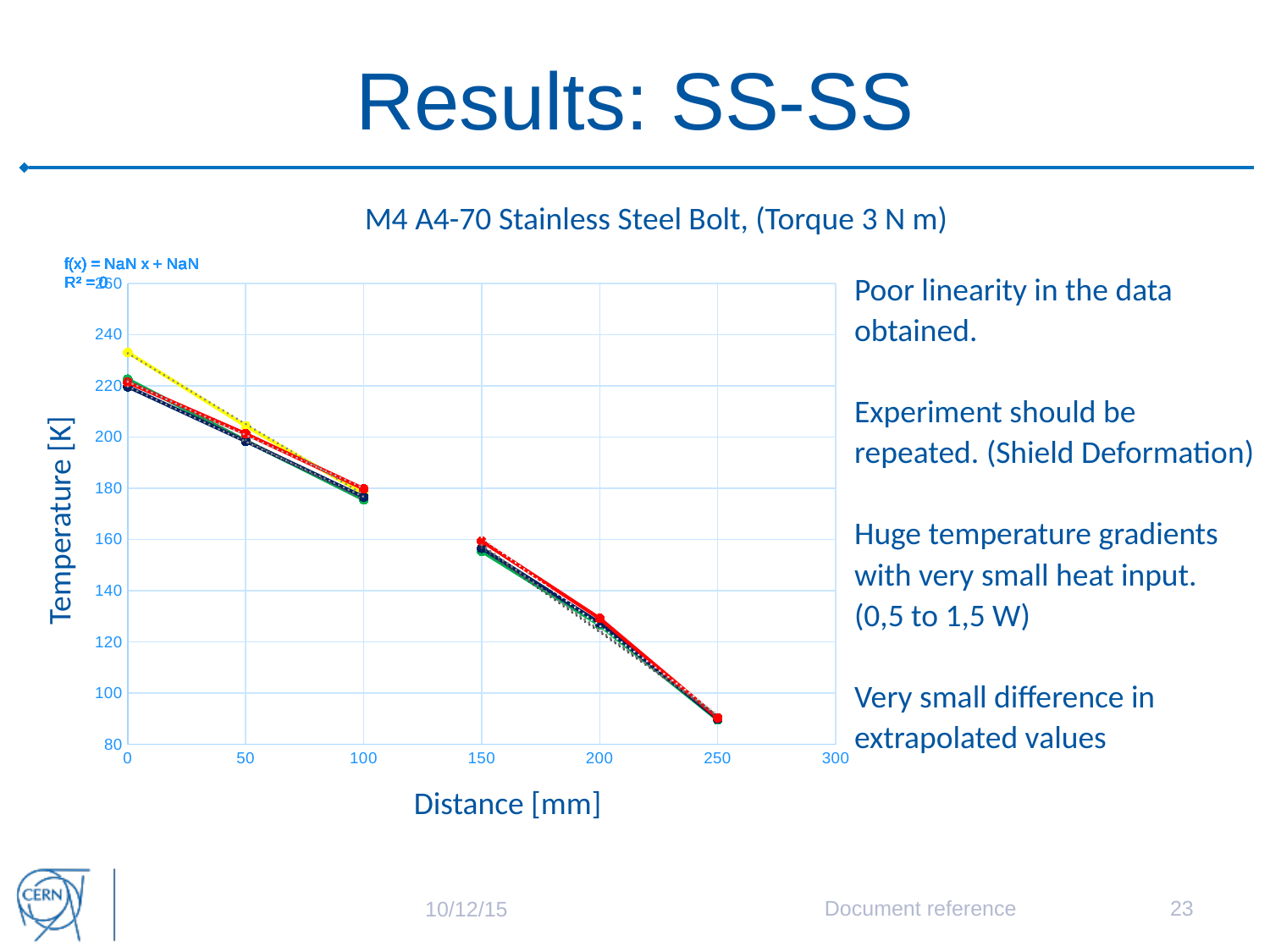

# Results: SS-SS
M4 A4-70 Stainless Steel Bolt, (Torque 3 N m)

### Chart

| Category |  |  |  |  |  |  |  |  |  |  |  |  |  |  |  |  |  |  |  |  |
|---|---|---|---|---|---|---|---|---|---|---|---|---|---|---|---|---|---|---|---|---|
Poor linearity in the data obtained.

Experiment should be repeated. (Shield Deformation)

Huge temperature gradients with very small heat input.
(0,5 to 1,5 W)

Very small difference in extrapolated values

Temperature [K]
Distance [mm]
Document reference
23
10/12/15